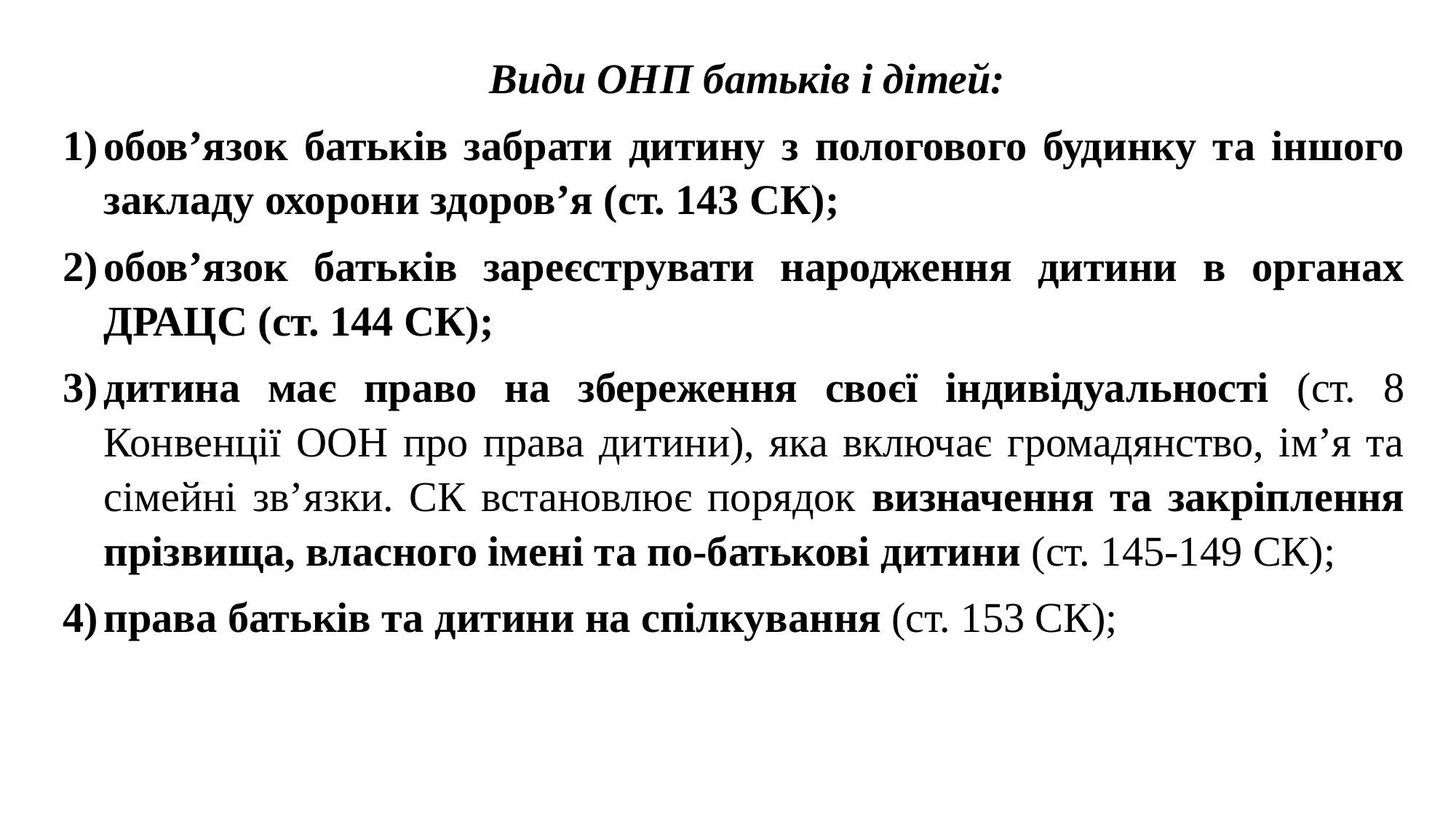

Види ОНП батьків і дітей:
обов’язок батьків забрати дитину з пологового будинку та іншого закладу охорони здоров’я (ст. 143 СК);
обов’язок батьків зареєструвати народження дитини в органах ДРАЦС (ст. 144 СК);
дитина має право на збереження своєї індивідуальності (ст. 8 Конвенції ООН про права дитини), яка включає громадянство, ім’я та сімейні зв’язки. СК встановлює порядок визначення та закріплення прізвища, власного імені та по-батькові дитини (ст. 145-149 СК);
права батьків та дитини на спілкування (ст. 153 СК);